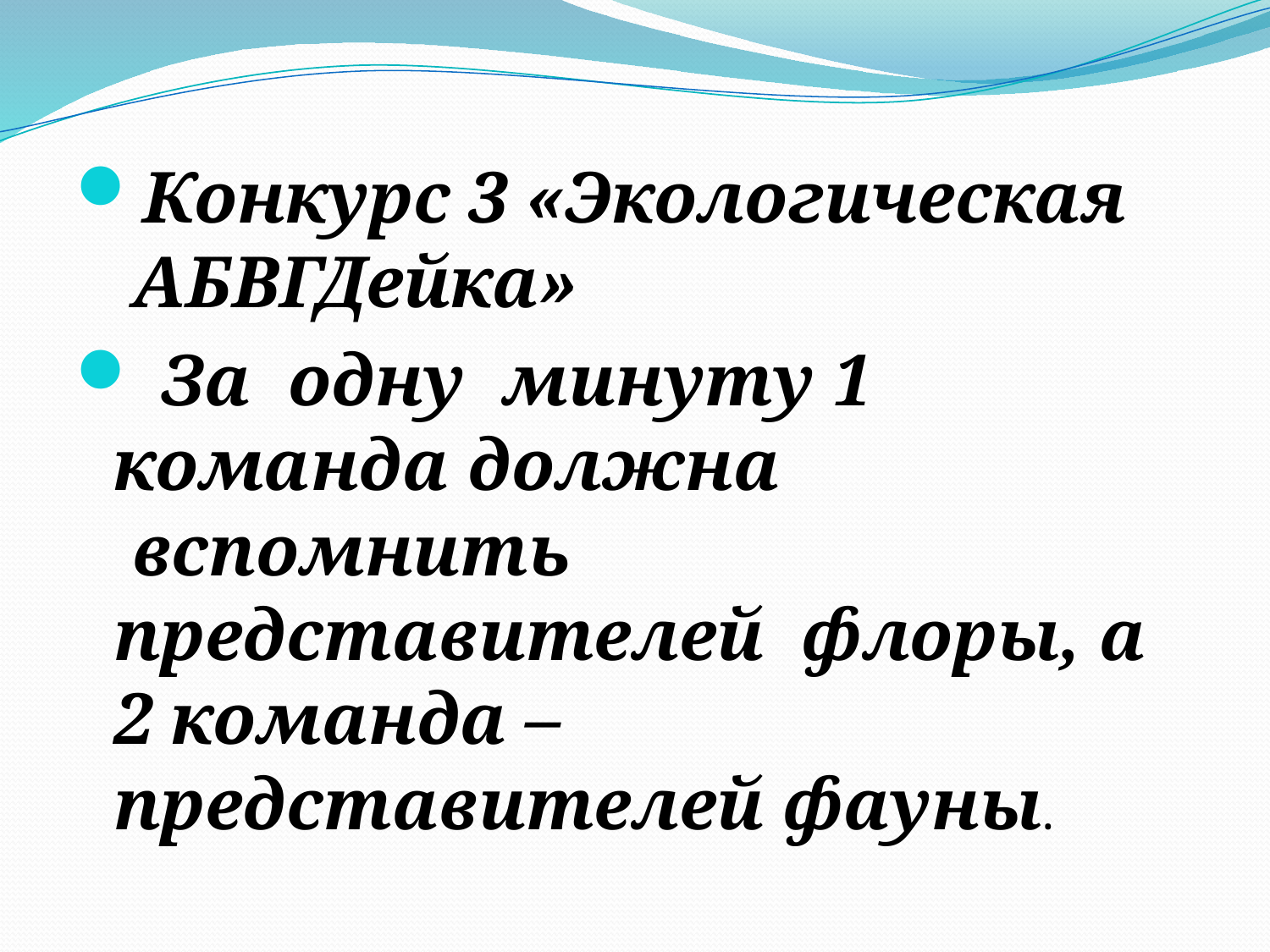

#
Конкурс 3 «Экологическая  АБВГДейка»
 За  одну  минуту 1 команда должна  вспомнить представителей  флоры, а 2 команда – представителей фауны.